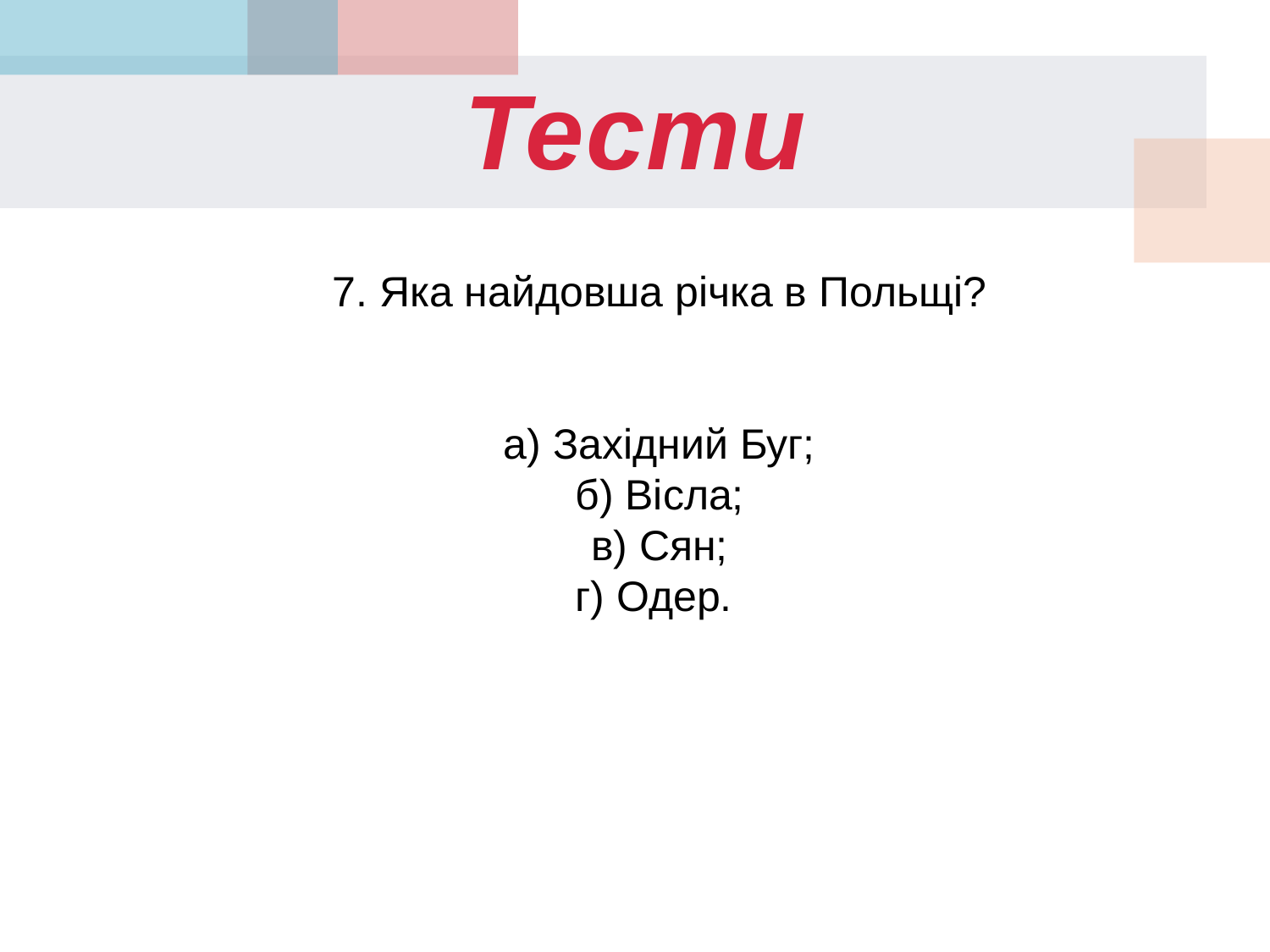

Тести
7. Яка найдовша річка в Польщі?

а) Західний Буг;
б) Вісла;
в) Сян;
г) Одер.